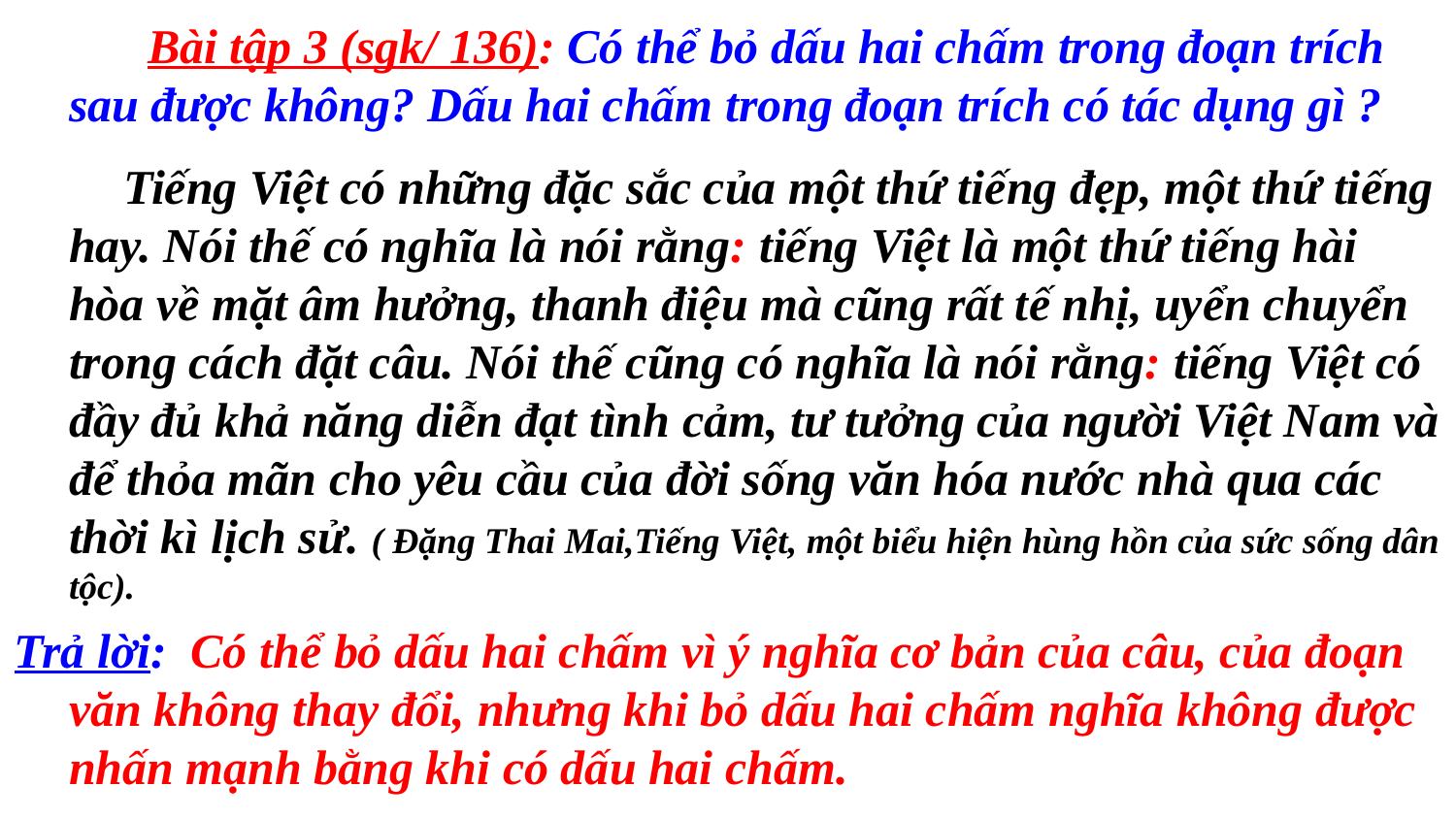

Bài tập 3 (sgk/ 136): Có thể bỏ dấu hai chấm trong đoạn trích sau được không? Dấu hai chấm trong đoạn trích có tác dụng gì ?
         Tiếng Việt có những đặc sắc của một thứ tiếng đẹp, một thứ tiếng hay. Nói thế có nghĩa là nói rằng: tiếng Việt là một thứ tiếng hài hòa về mặt âm hưởng, thanh điệu mà cũng rất tế nhị, uyển chuyển trong cách đặt câu. Nói thế cũng có nghĩa là nói rằng: tiếng Việt có đầy đủ khả năng diễn đạt tình cảm, tư tưởng của người Việt Nam và để thỏa mãn cho yêu cầu của đời sống văn hóa nước nhà qua các thời kì lịch sử. ( Đặng Thai Mai,Tiếng Việt, một biểu hiện hùng hồn của sức sống dân tộc).

Trả lời:  Có thể bỏ dấu hai chấm vì ý nghĩa cơ bản của câu, của đoạn văn không thay đổi, nhưng khi bỏ dấu hai chấm nghĩa không được nhấn mạnh bằng khi có dấu hai chấm.